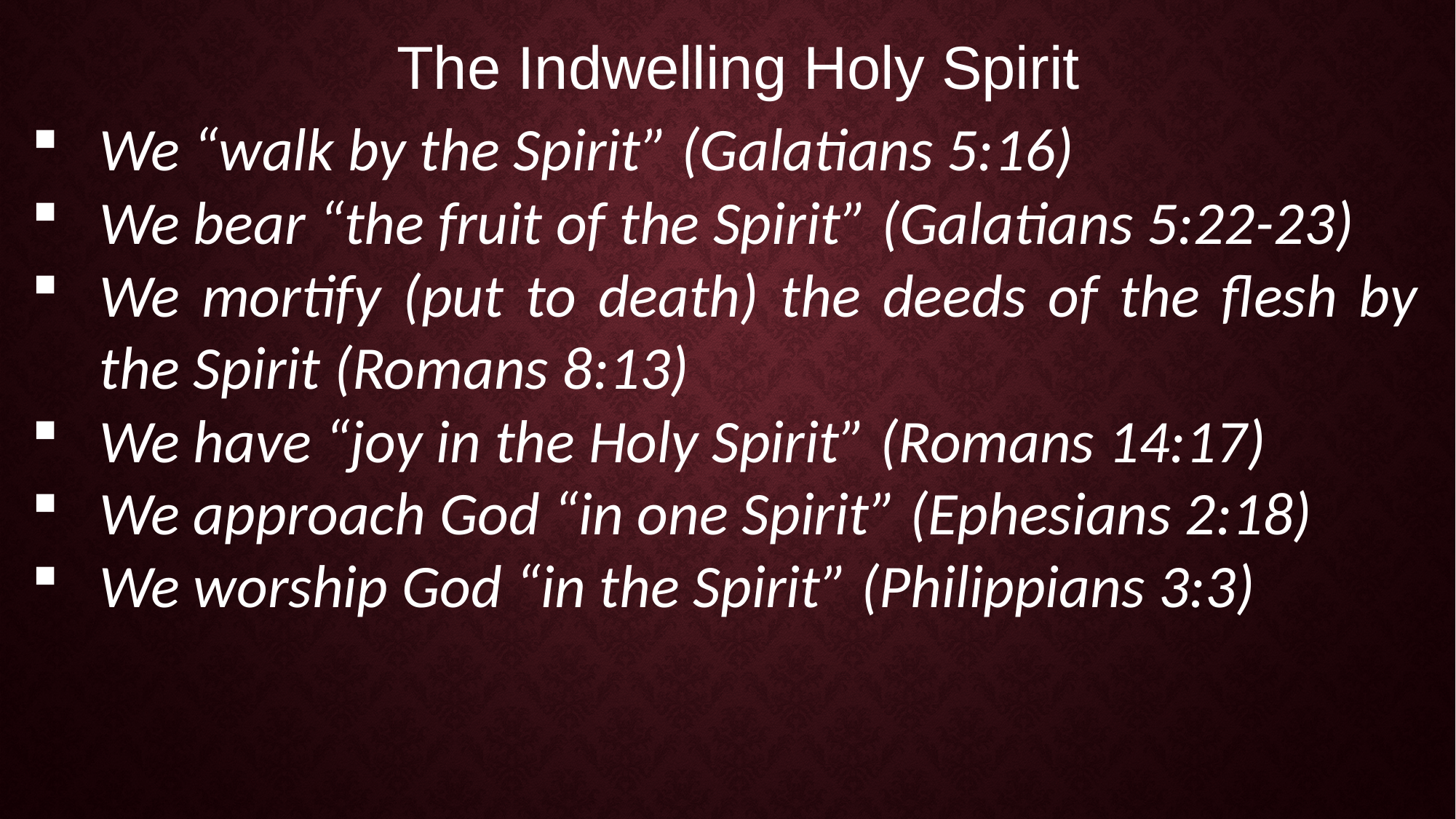

The Indwelling Holy Spirit
We “walk by the Spirit” (Galatians 5:16)
We bear “the fruit of the Spirit” (Galatians 5:22-23)
We mortify (put to death) the deeds of the flesh by the Spirit (Romans 8:13)
We have “joy in the Holy Spirit” (Romans 14:17)
We approach God “in one Spirit” (Ephesians 2:18)
We worship God “in the Spirit” (Philippians 3:3)